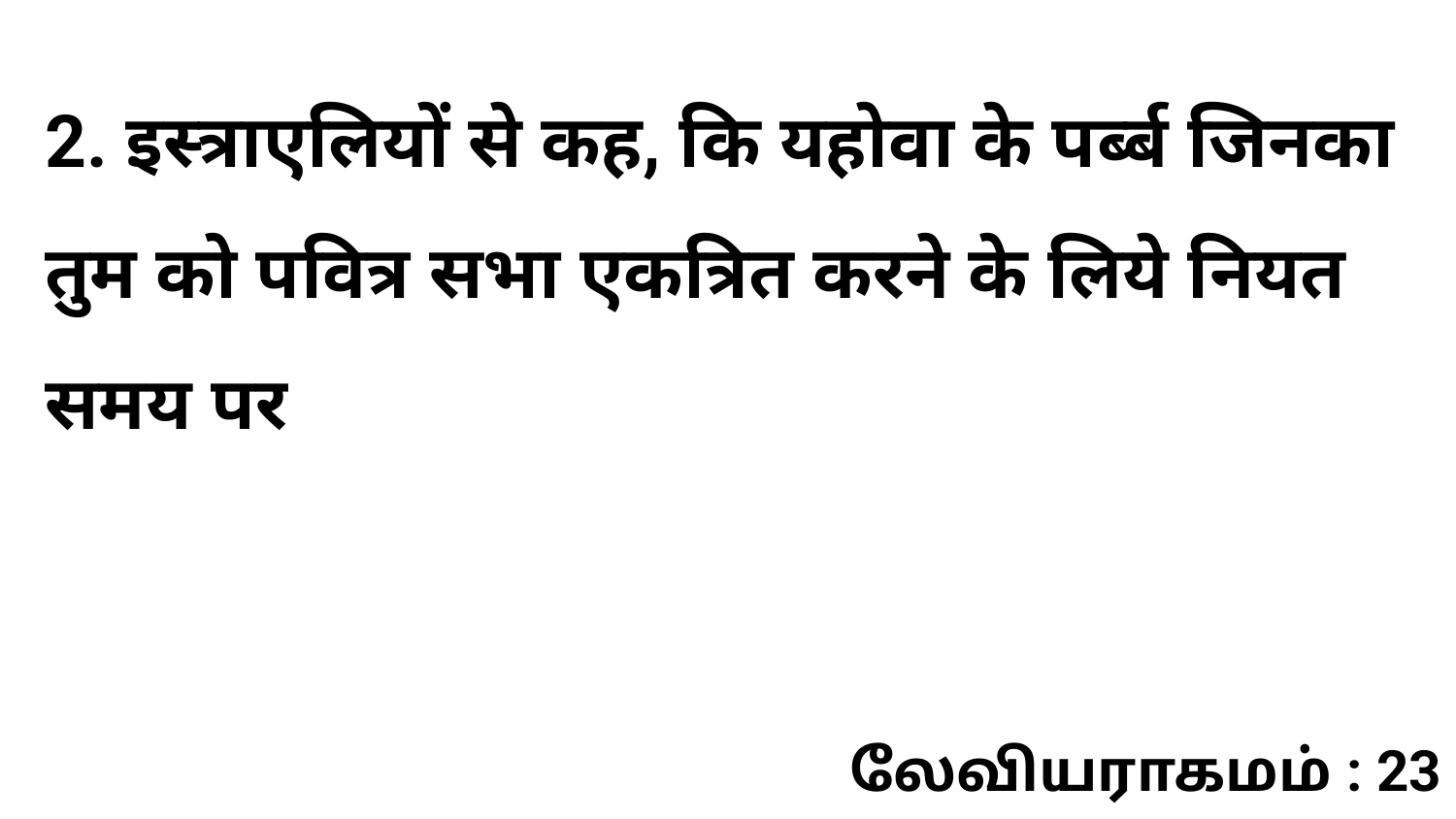

2. इस्त्राएलियों से कह, कि यहोवा के पर्ब्ब जिनका तुम को पवित्र सभा एकत्रित करने के लिये नियत समय पर
லேவியராகமம் : 23